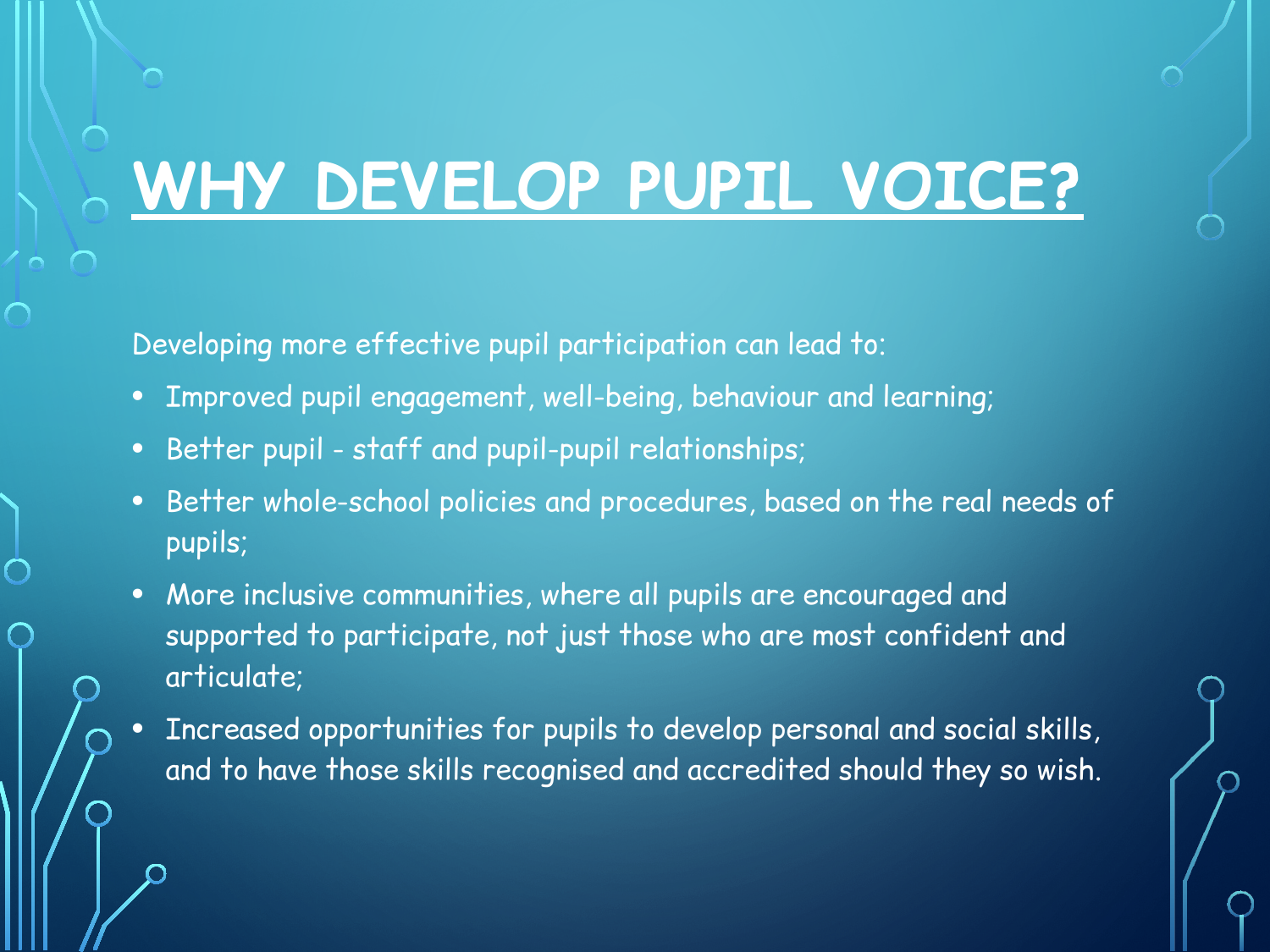

# Why Develop Pupil Voice?
Developing more effective pupil participation can lead to:
Improved pupil engagement, well-being, behaviour and learning;
Better pupil - staff and pupil-pupil relationships;
Better whole-school policies and procedures, based on the real needs of pupils;
More inclusive communities, where all pupils are encouraged and supported to participate, not just those who are most confident and articulate;
Increased opportunities for pupils to develop personal and social skills, and to have those skills recognised and accredited should they so wish.